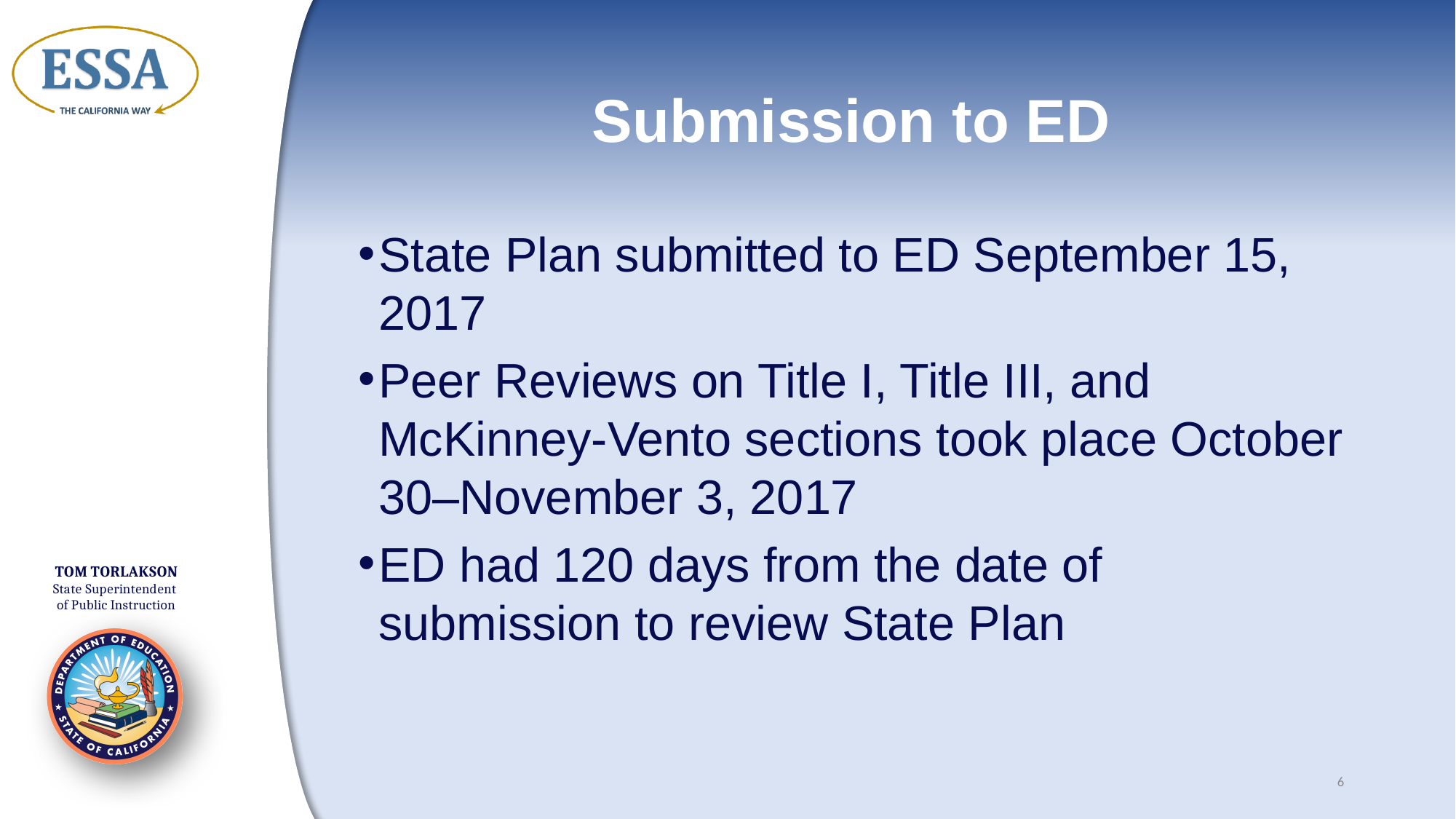

# Submission to ED
State Plan submitted to ED September 15, 2017
Peer Reviews on Title I, Title III, and McKinney-Vento sections took place October 30–November 3, 2017
ED had 120 days from the date of submission to review State Plan
6